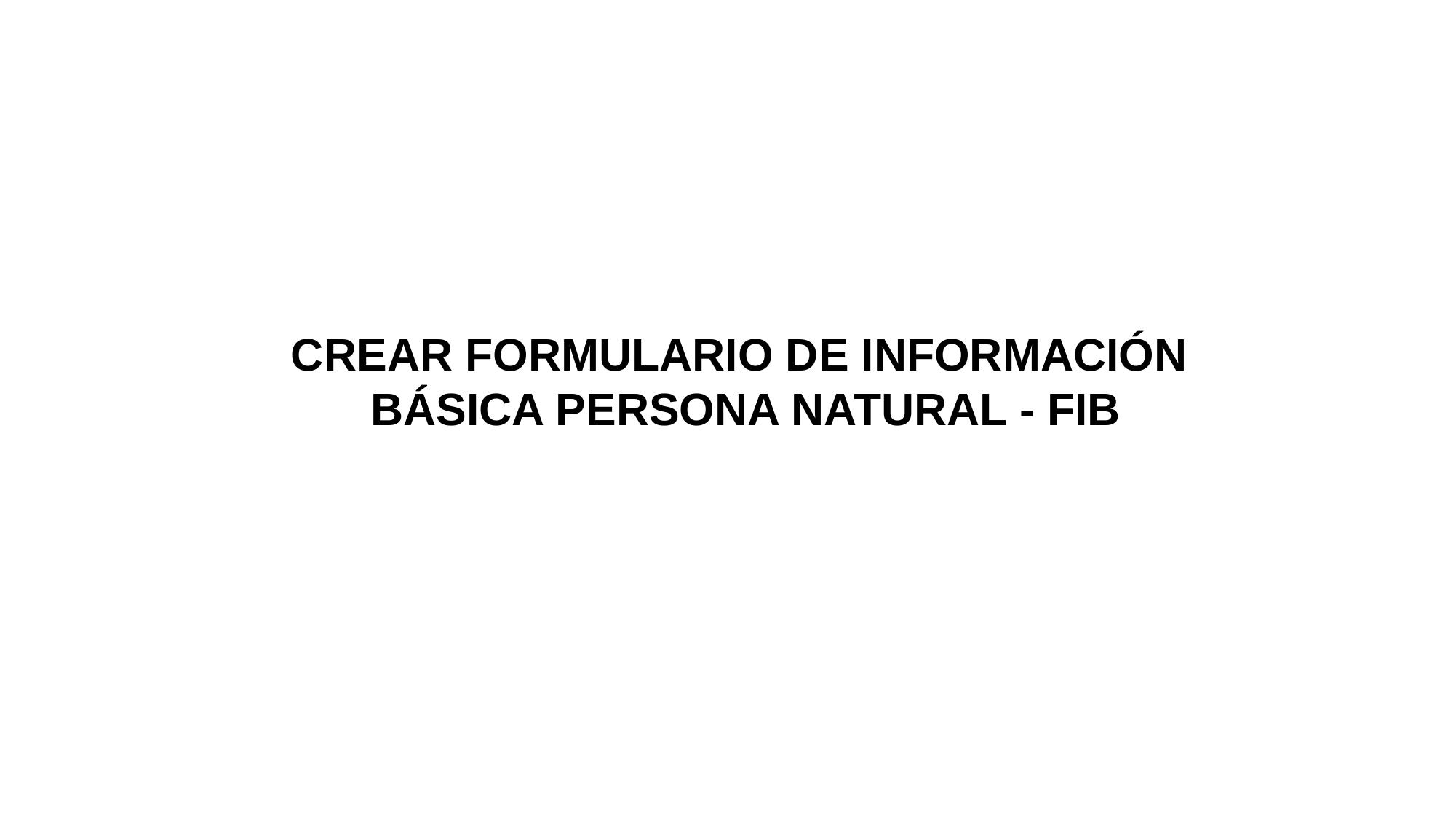

CREAR FORMULARIO DE INFORMACIÓN
BÁSICA PERSONA NATURAL - FIB